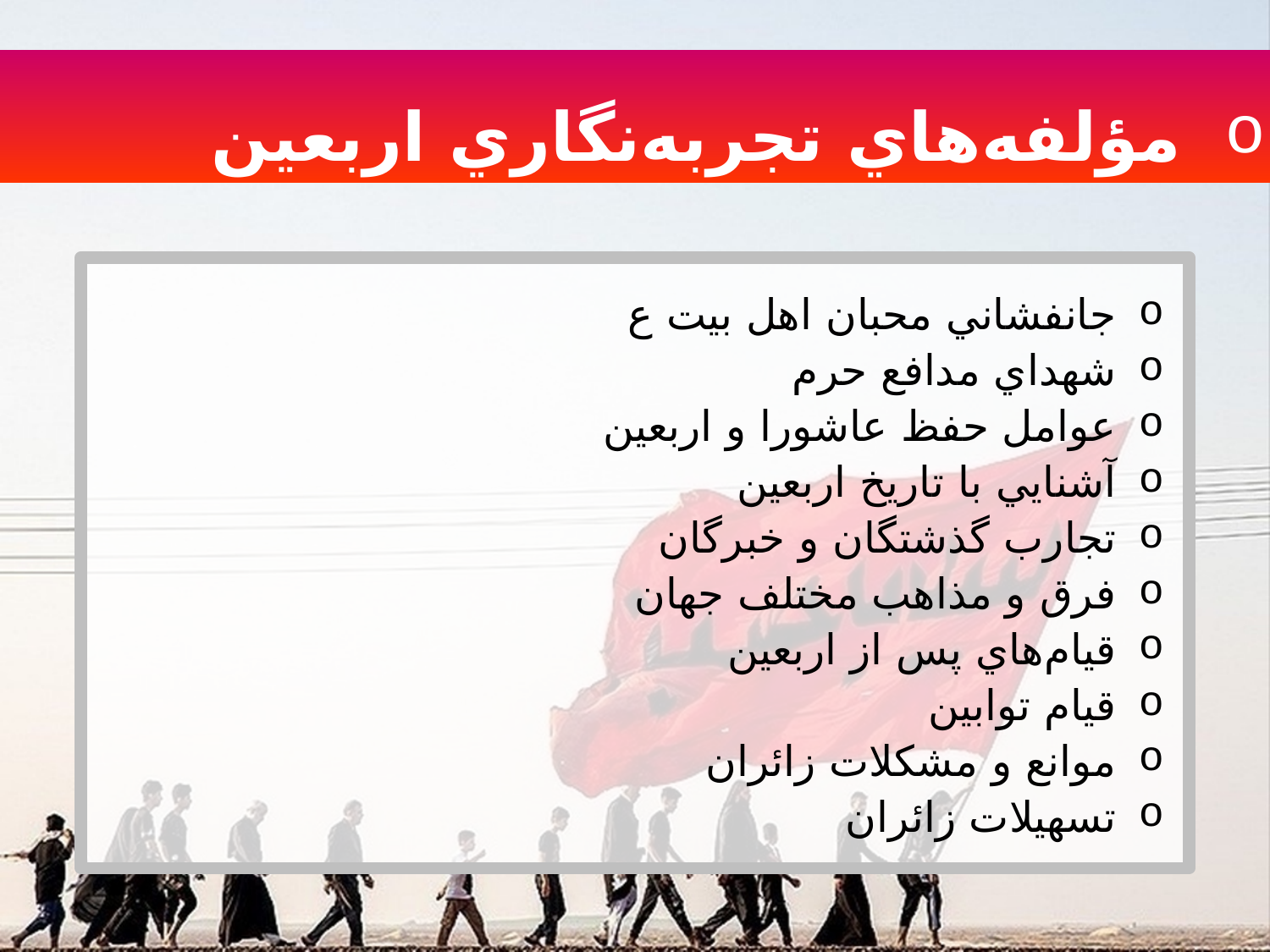

مؤلفه‌هاي تجربه‌نگاري اربعين
جانفشاني محبان اهل بيت ع
شهداي مدافع حرم
عوامل حفظ عاشورا و اربعين
آشنايي با تاريخ اربعين
تجارب گذشتگان و خبرگان
فرق و مذاهب مختلف جهان
قيام‌هاي پس از اربعين
قيام توابين
موانع و مشكلات زائران
تسهيلات زائران